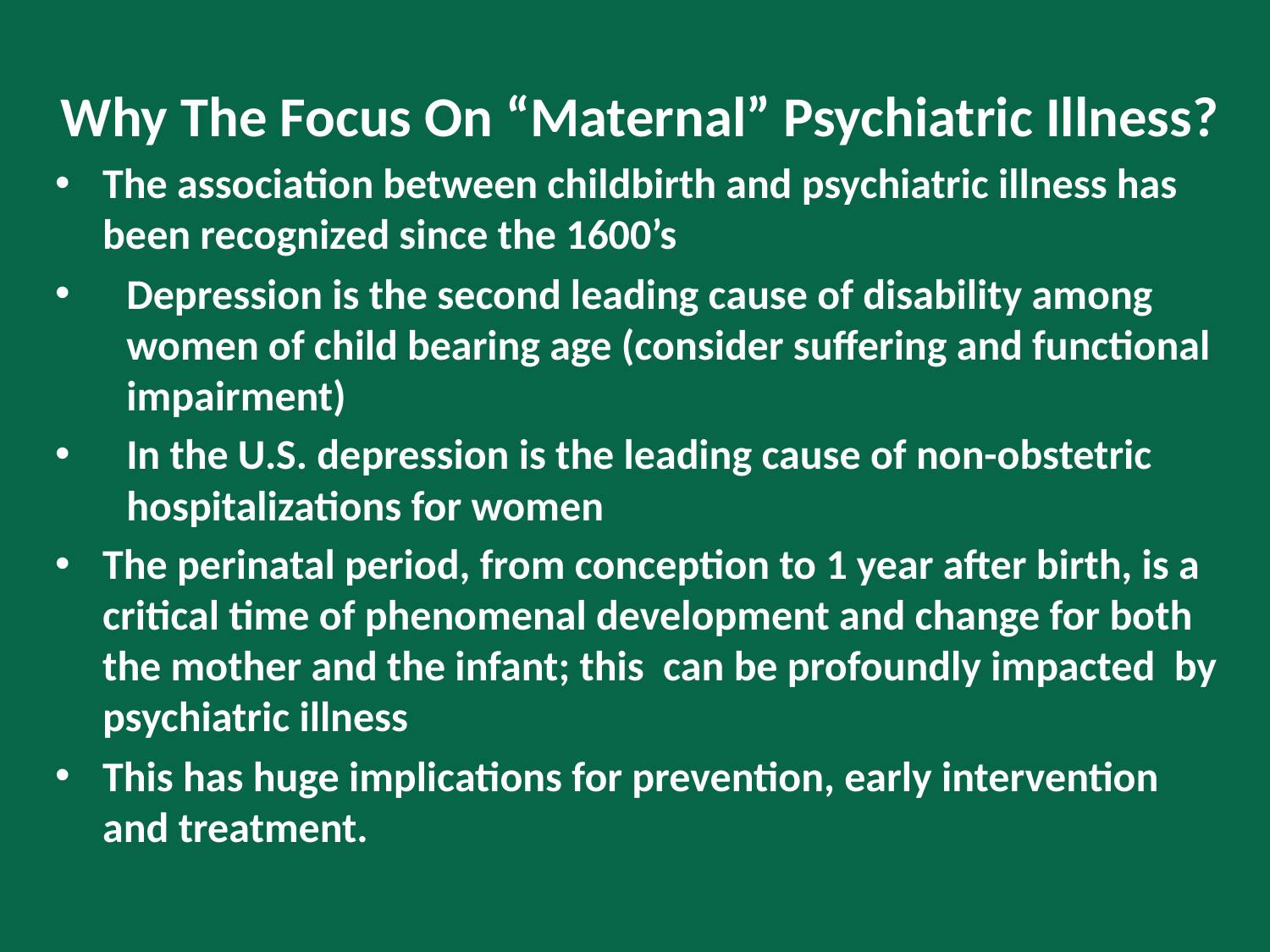

Why The Focus On “Maternal” Psychiatric Illness?
The association between childbirth and psychiatric illness has been recognized since the 1600’s
Depression is the second leading cause of disability among women of child bearing age (consider suffering and functional impairment)
In the U.S. depression is the leading cause of non-obstetric hospitalizations for women
The perinatal period, from conception to 1 year after birth, is a critical time of phenomenal development and change for both the mother and the infant; this  can be profoundly impacted  by psychiatric illness
This has huge implications for prevention, early intervention and treatment.